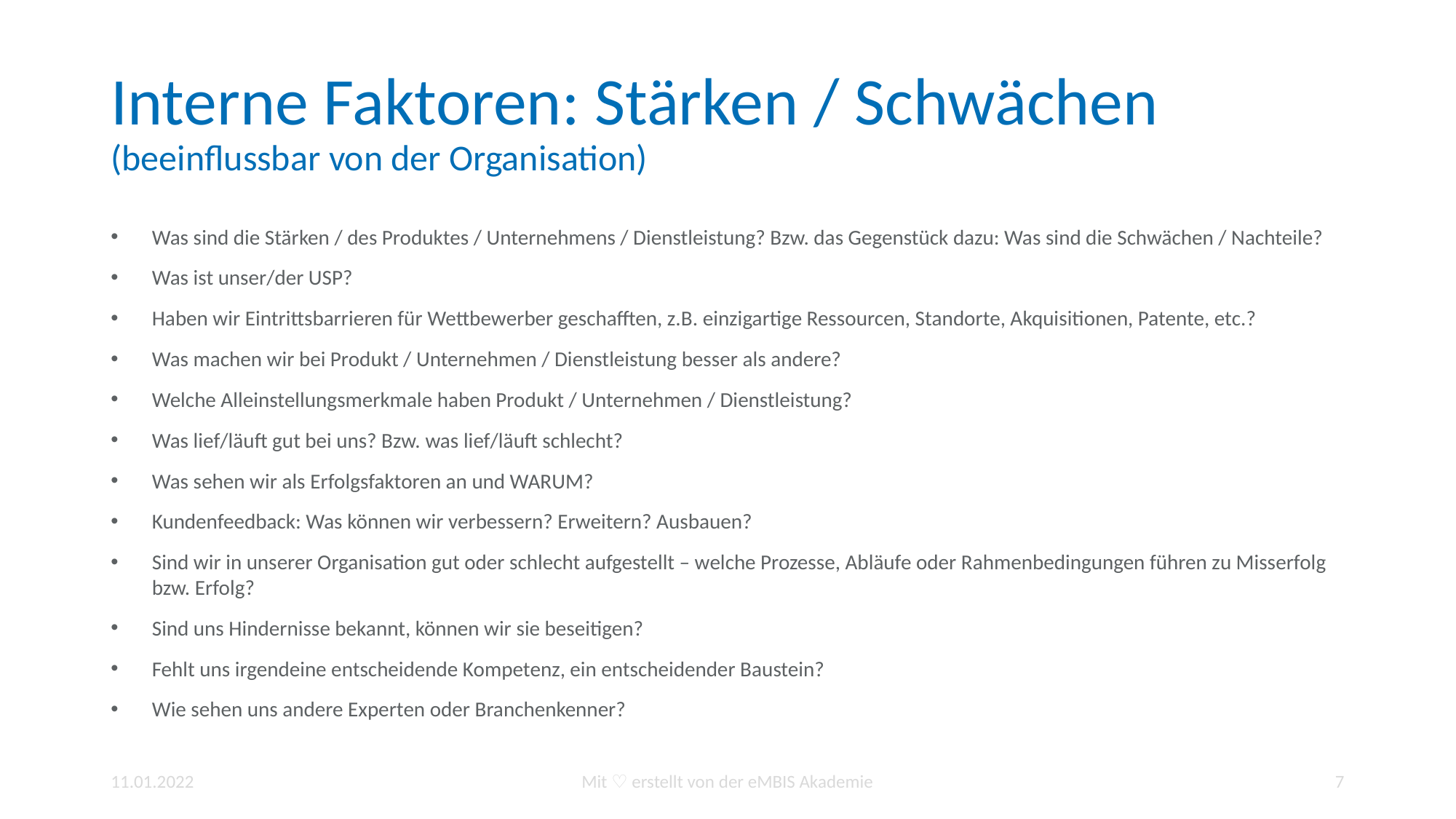

# Interne Faktoren: Stärken / Schwächen (beeinflussbar von der Organisation)
Was sind die Stärken / des Produktes / Unternehmens / Dienstleistung? Bzw. das Gegenstück dazu: Was sind die Schwächen / Nachteile?
Was ist unser/der USP?
Haben wir Eintrittsbarrieren für Wettbewerber geschafften, z.B. einzigartige Ressourcen, Standorte, Akquisitionen, Patente, etc.?
Was machen wir bei Produkt / Unternehmen / Dienstleistung besser als andere?
Welche Alleinstellungsmerkmale haben Produkt / Unternehmen / Dienstleistung?
Was lief/läuft gut bei uns? Bzw. was lief/läuft schlecht?
Was sehen wir als Erfolgsfaktoren an und WARUM?
Kundenfeedback: Was können wir verbessern? Erweitern? Ausbauen?
Sind wir in unserer Organisation gut oder schlecht aufgestellt – welche Prozesse, Abläufe oder Rahmenbedingungen führen zu Misserfolg bzw. Erfolg?
Sind uns Hindernisse bekannt, können wir sie beseitigen?
Fehlt uns irgendeine entscheidende Kompetenz, ein entscheidender Baustein?
Wie sehen uns andere Experten oder Branchenkenner?

11.01.2022
Mit ♡ erstellt von der eMBIS Akademie
7